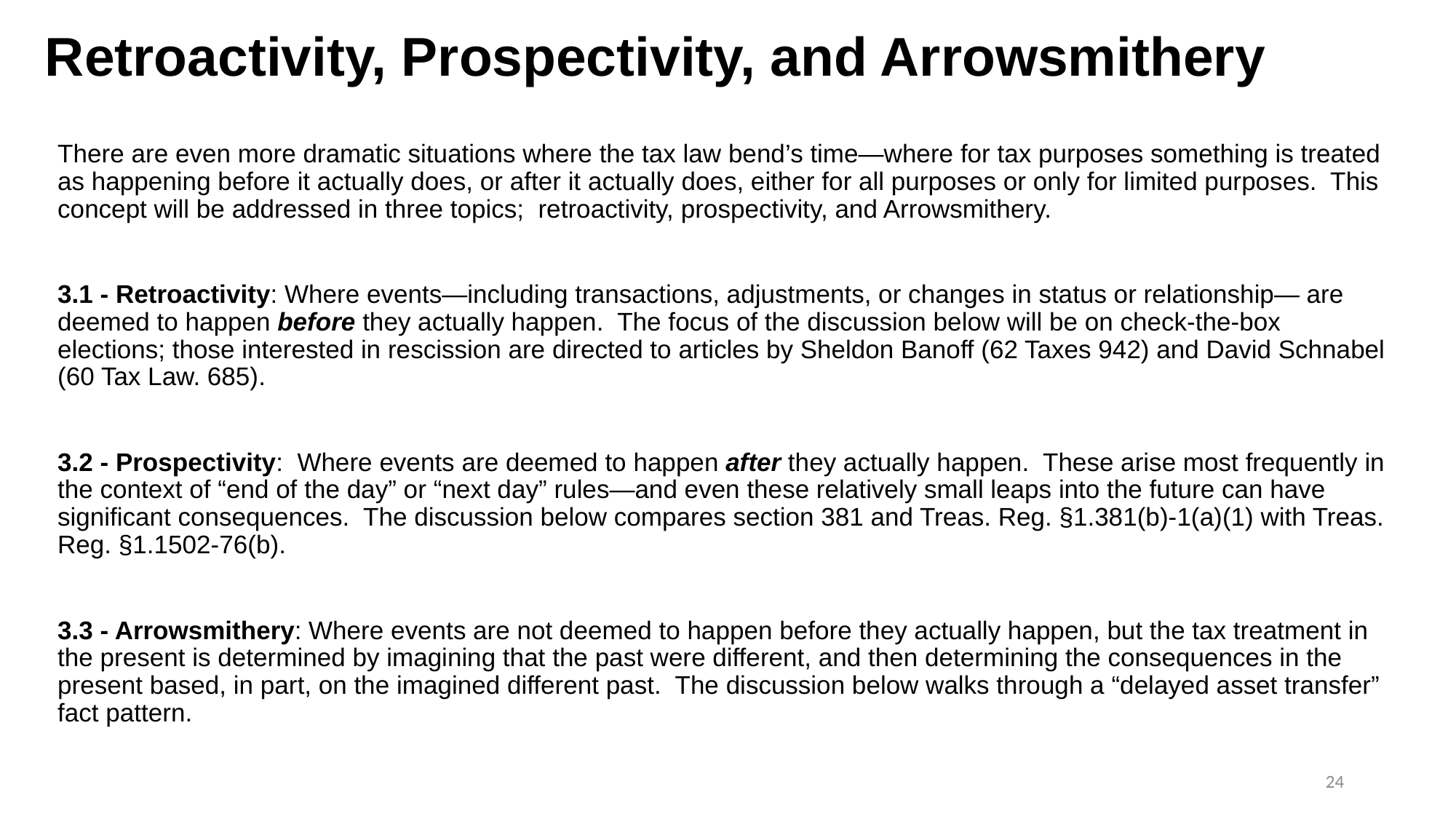

# Retroactivity, Prospectivity, and Arrowsmithery
There are even more dramatic situations where the tax law bend’s time—where for tax purposes something is treated as happening before it actually does, or after it actually does, either for all purposes or only for limited purposes.  This concept will be addressed in three topics;  retroactivity, prospectivity, and Arrowsmithery.

3.1 - Retroactivity: Where events—including transactions, adjustments, or changes in status or relationship— are deemed to happen before they actually happen.  The focus of the discussion below will be on check-the-box elections; those interested in rescission are directed to articles by Sheldon Banoff (62 Taxes 942) and David Schnabel (60 Tax Law. 685).

3.2 - Prospectivity:  Where events are deemed to happen after they actually happen.  These arise most frequently in the context of “end of the day” or “next day” rules—and even these relatively small leaps into the future can have significant consequences.  The discussion below compares section 381 and Treas. Reg. §1.381(b)-1(a)(1) with Treas. Reg. §1.1502-76(b).

3.3 - Arrowsmithery: Where events are not deemed to happen before they actually happen, but the tax treatment in the present is determined by imagining that the past were different, and then determining the consequences in the present based, in part, on the imagined different past.  The discussion below walks through a “delayed asset transfer” fact pattern.

24